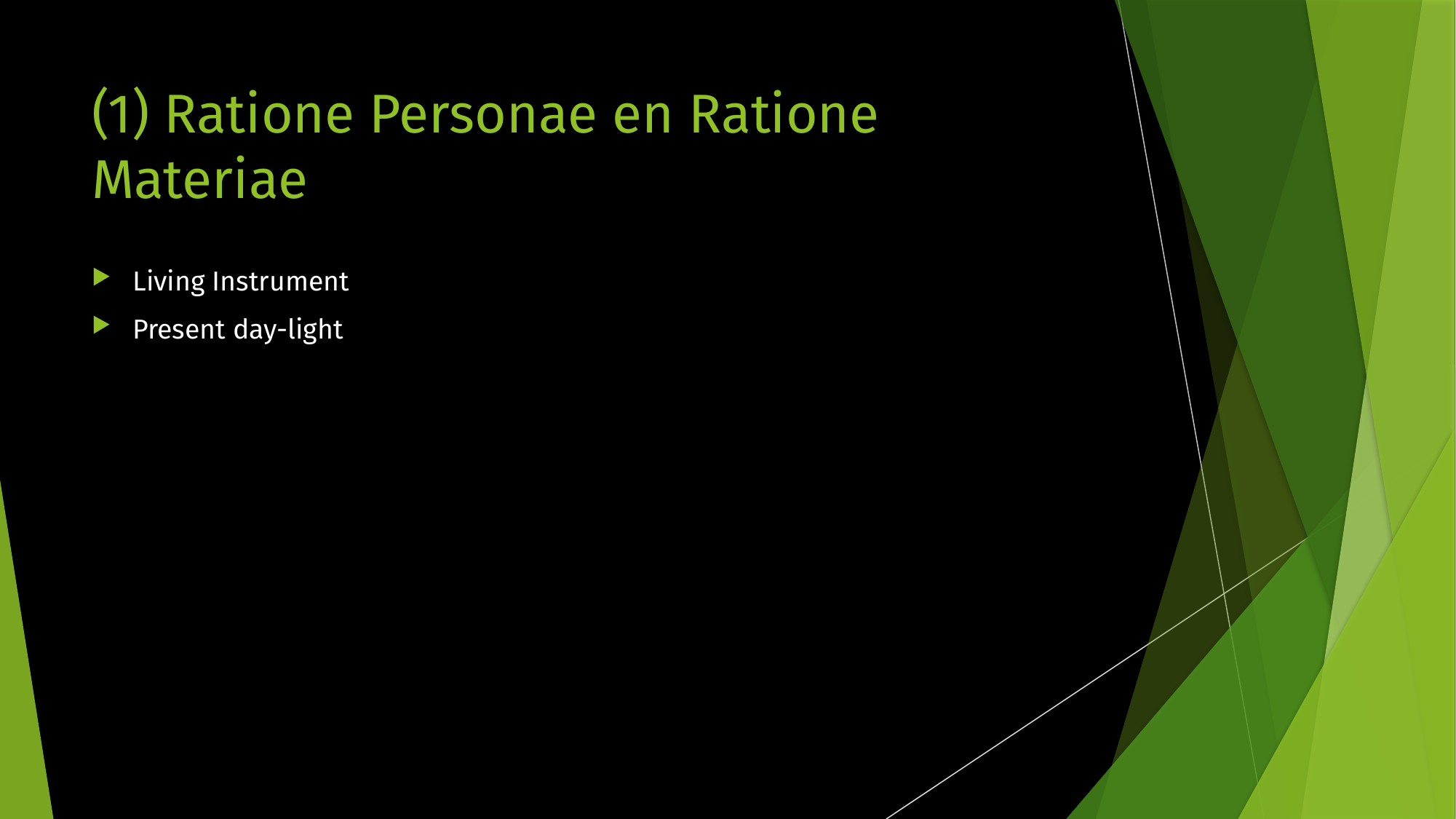

# (1) Ratione Personae en Ratione Materiae
Living Instrument
Present day-light